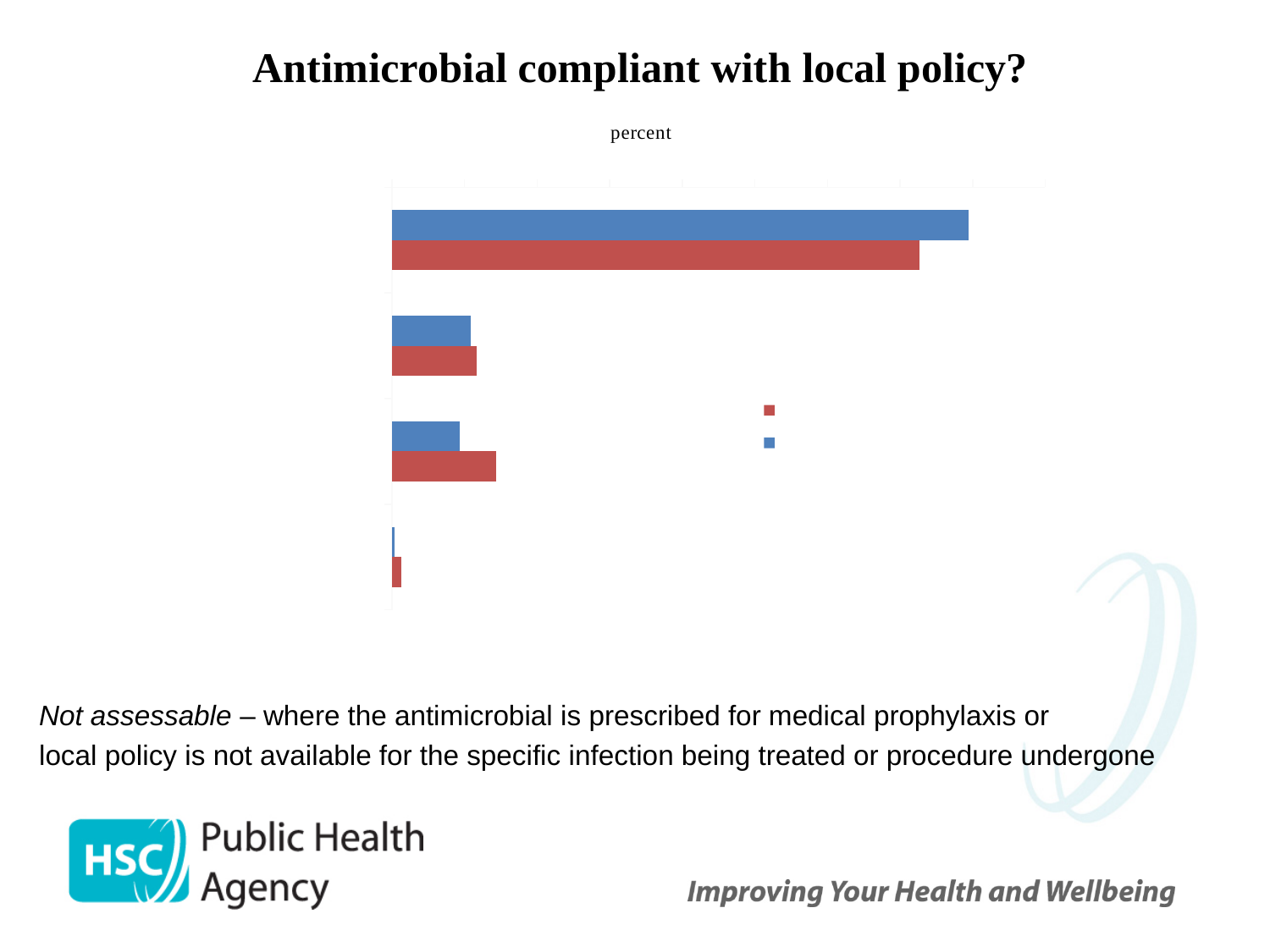

### Chart

| Category | 2012 | 2017 |
|---|---|---|
| Yes | 79.4 | 72.7 |
| No | 10.9 | 11.7 |
| Not assessable | 9.3 | 14.4 |
| Not known | 0.3 | 1.3 |
Not assessable – where the antimicrobial is prescribed for medical prophylaxis or
local policy is not available for the specific infection being treated or procedure undergone